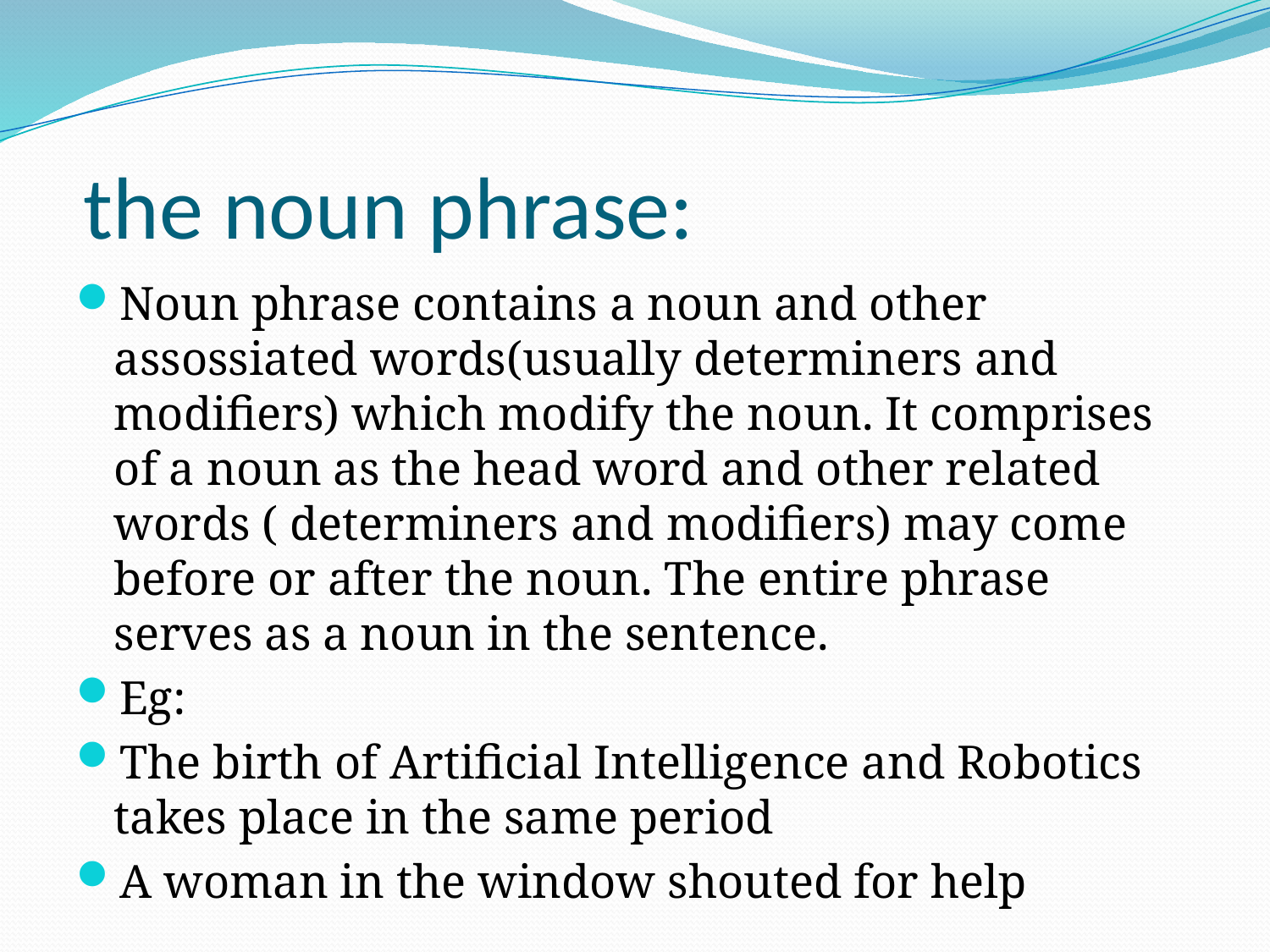

# the noun phrase:
Noun phrase contains a noun and other assossiated words(usually determiners and modifiers) which modify the noun. It comprises of a noun as the head word and other related words ( determiners and modifiers) may come before or after the noun. The entire phrase serves as a noun in the sentence.
Eg:
The birth of Artificial Intelligence and Robotics takes place in the same period
A woman in the window shouted for help